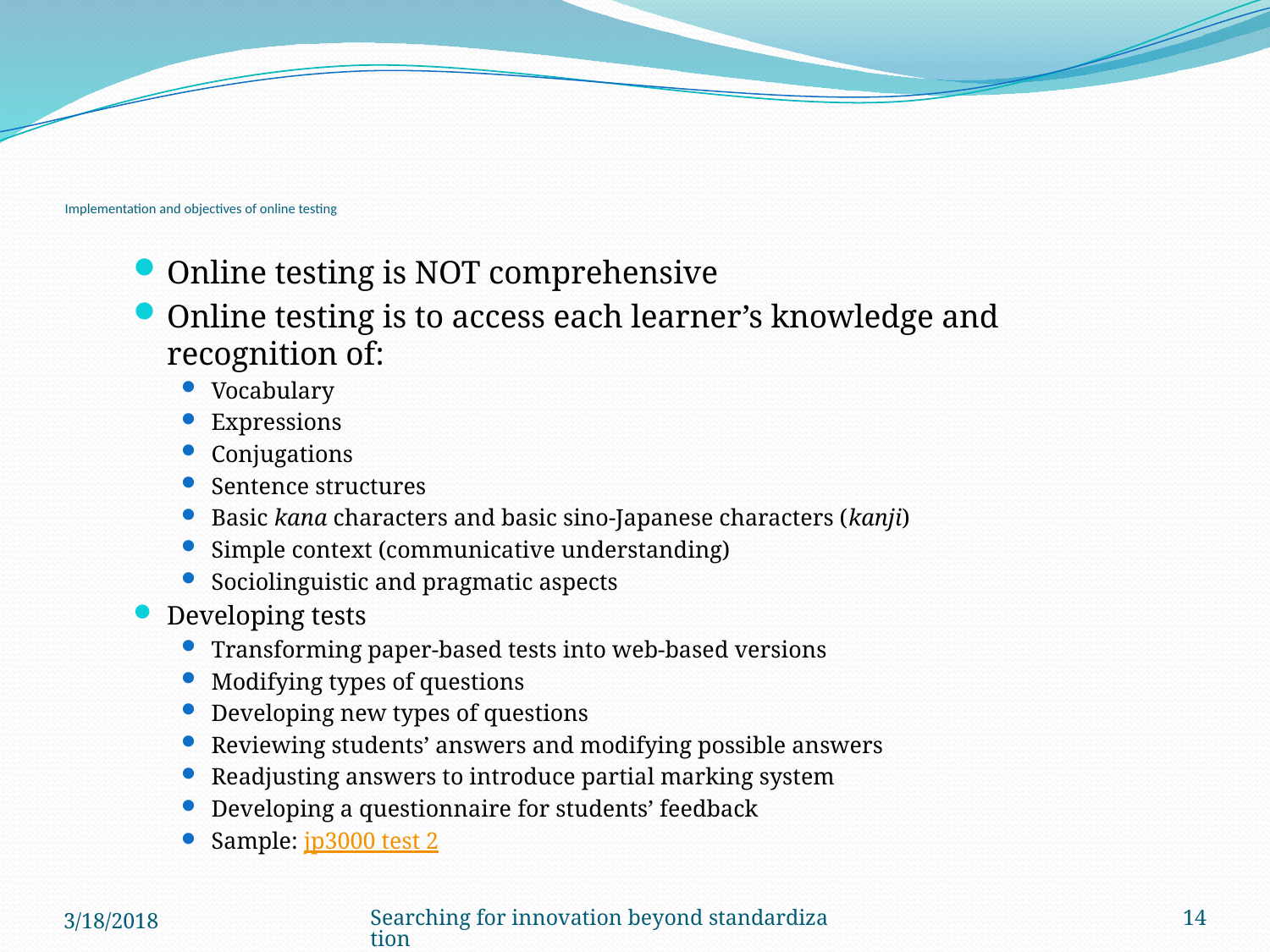

# Implementation and objectives of online testing
Online testing is NOT comprehensive
Online testing is to access each learner’s knowledge and recognition of:
Vocabulary
Expressions
Conjugations
Sentence structures
Basic kana characters and basic sino-Japanese characters (kanji)
Simple context (communicative understanding)
Sociolinguistic and pragmatic aspects
Developing tests
Transforming paper-based tests into web-based versions
Modifying types of questions
Developing new types of questions
Reviewing students’ answers and modifying possible answers
Readjusting answers to introduce partial marking system
Developing a questionnaire for students’ feedback
Sample: jp3000 test 2

3/18/2018
Searching for innovation beyond standardization
14